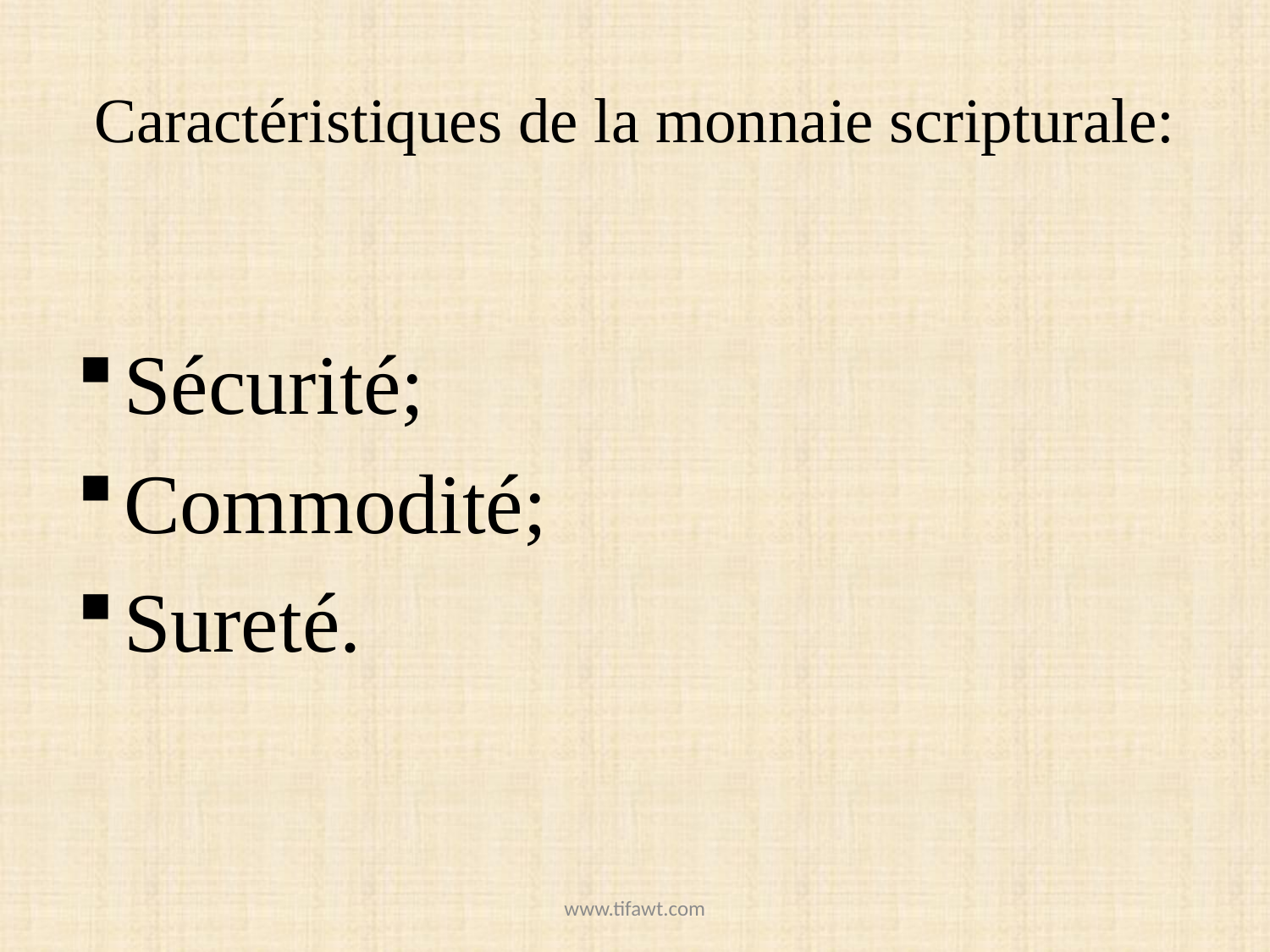

# Caractéristiques de la monnaie scripturale:

Sécurité;
Commodité;
Sureté.
www.tifawt.com